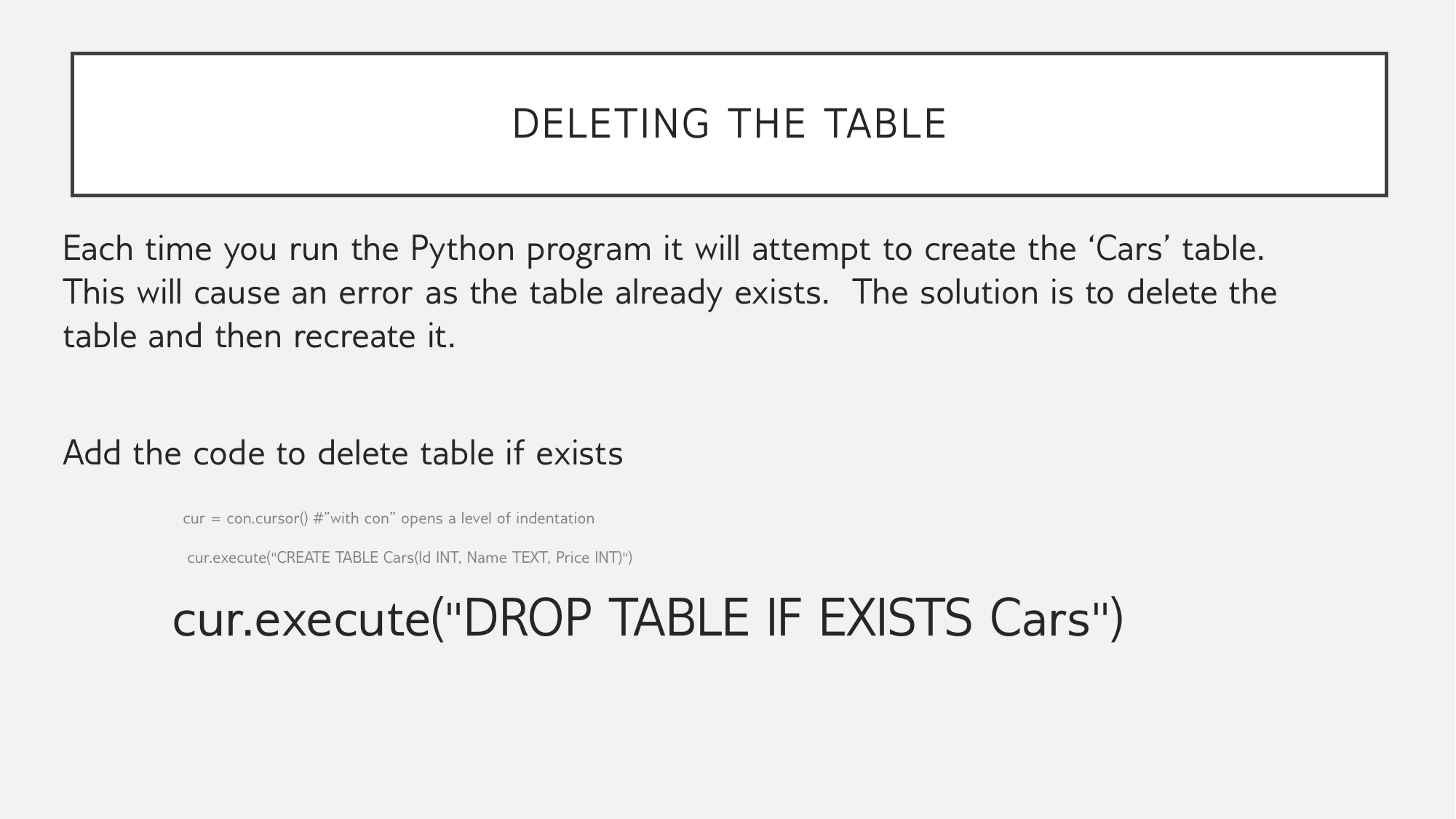

# Deleting the Table
Each time you run the Python program it will attempt to create the ‘Cars’ table.  This will cause an error as the table already exists.  The solution is to delete the table and then recreate it.

Add the code to delete table if exists
    	 cur = con.cursor() #”with con” opens a level of indentation
  	   cur.execute("CREATE TABLE Cars(Id INT, Name TEXT, Price INT)")
    	cur.execute("DROP TABLE IF EXISTS Cars")